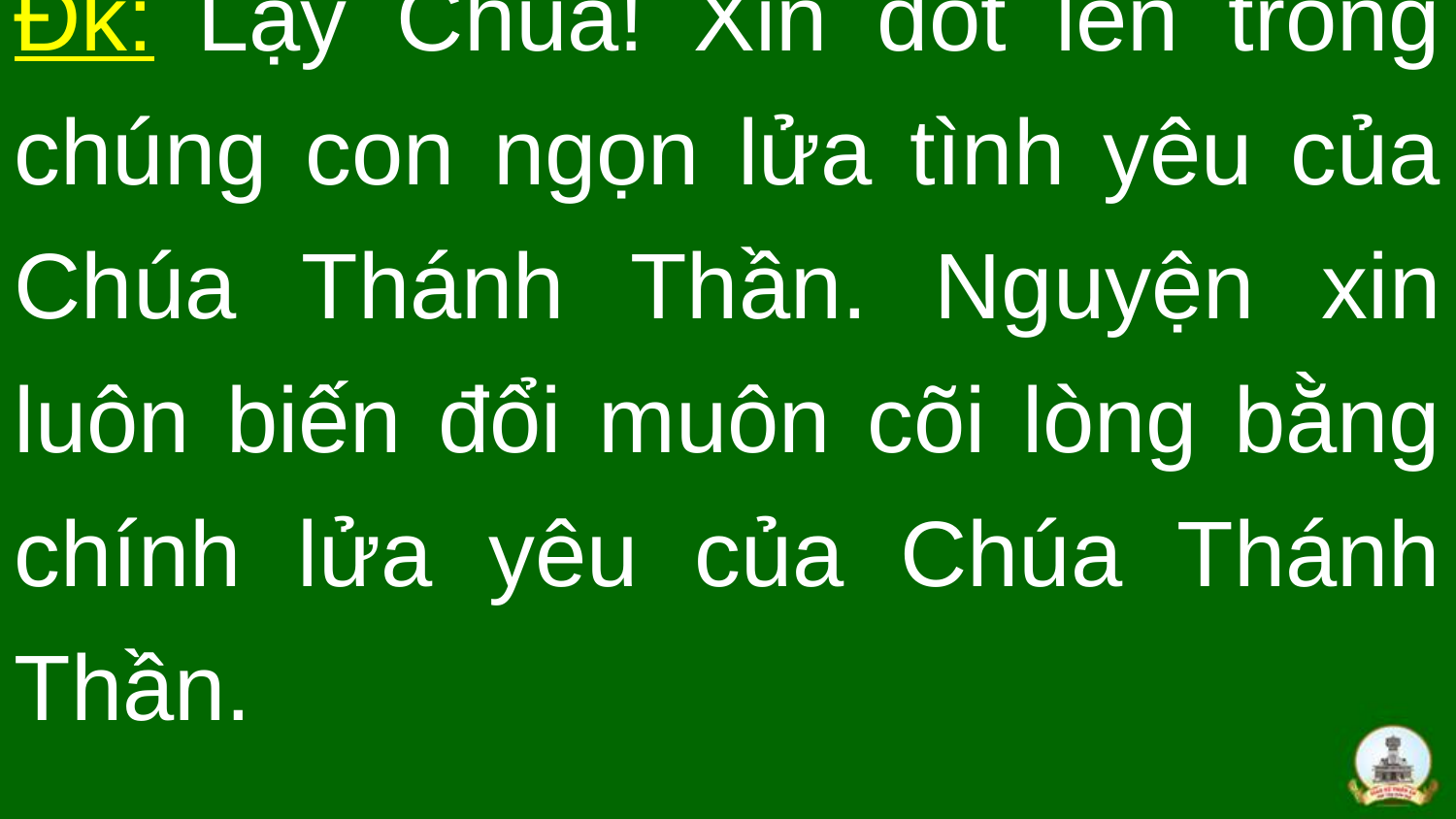

Đk: Lạy Chúa! Xin đốt lên trong chúng con ngọn lửa tình yêu của Chúa Thánh Thần. Nguyện xin luôn biến đổi muôn cõi lòng bằng chính lửa yêu của Chúa Thánh Thần.